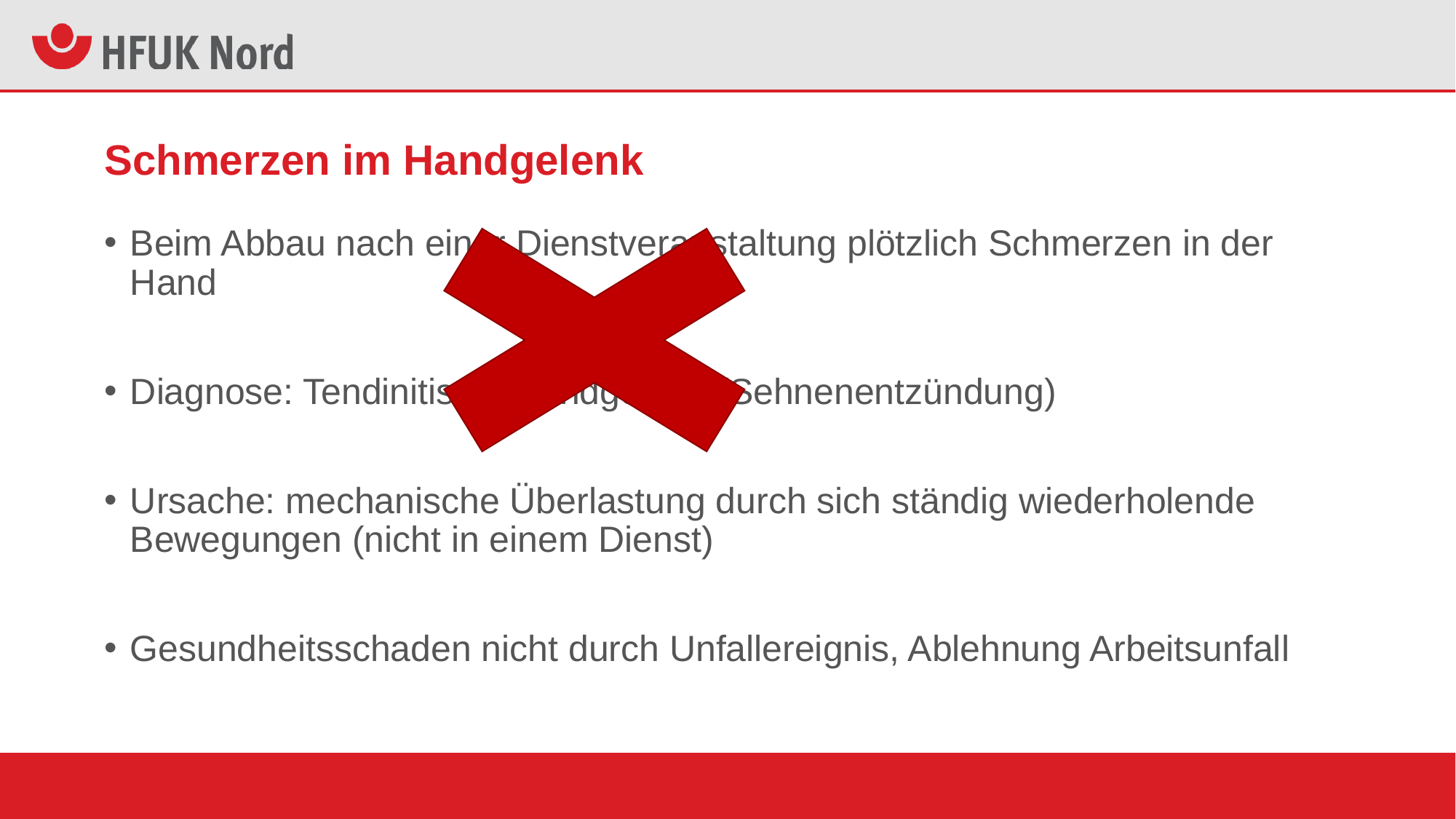

# Schmerzen im Handgelenk

Beim Abbau nach einer Dienstveranstaltung plötzlich Schmerzen in der Hand

Diagnose: Tendinitis im Handgelenk (Sehnenentzündung)

Ursache: mechanische Überlastung durch sich ständig wiederholende Bewegungen (nicht in einem Dienst)

Gesundheitsschaden nicht durch Unfallereignis, Ablehnung Arbeitsunfall